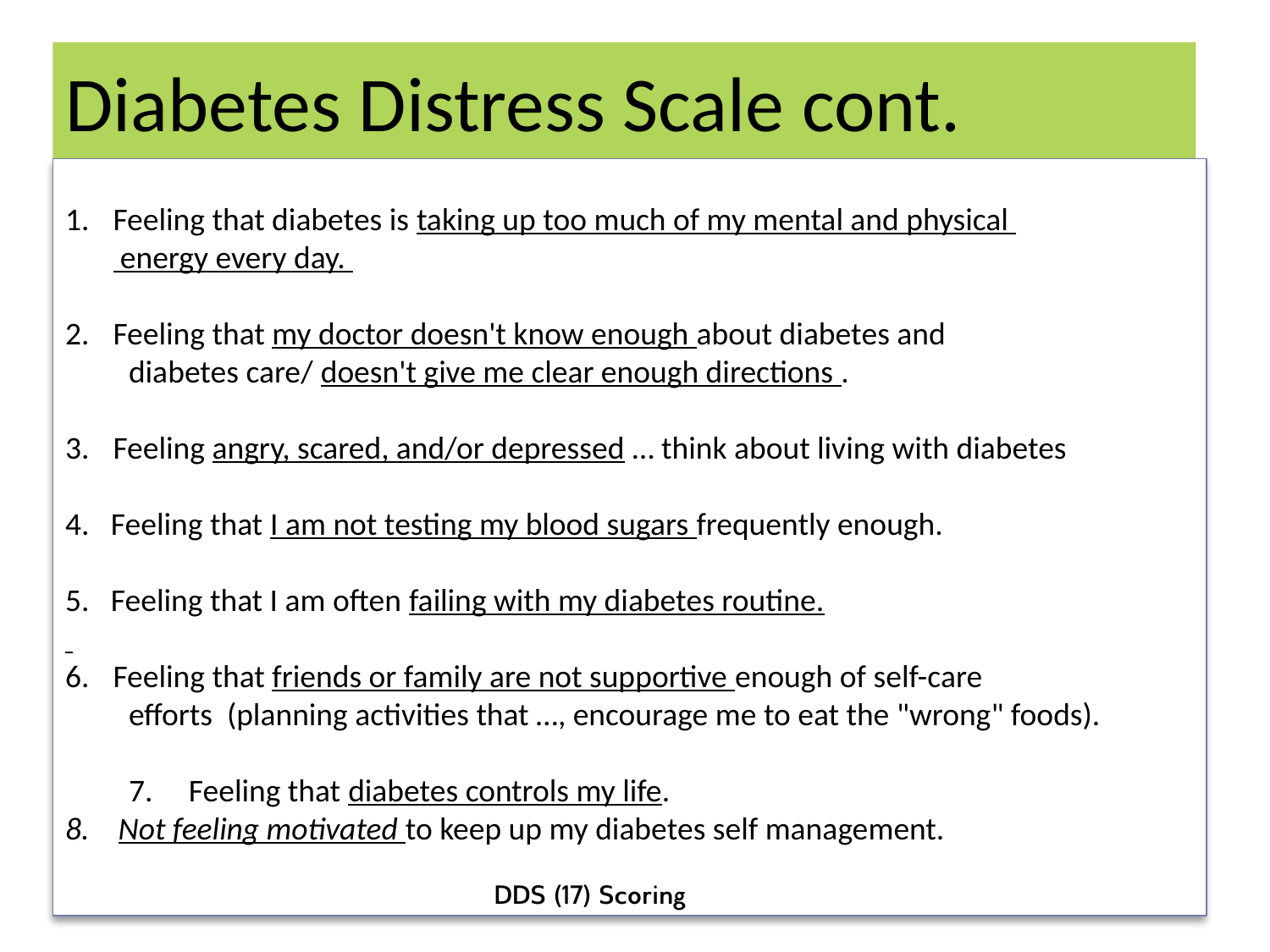

# Diabetes Distress Scale cont.

Feeling that diabetes is taking up too much of my mental and physical
	 energy every day.

Feeling that my doctor doesn't know enough about diabetes and
diabetes care/ doesn't give me clear enough directions .

Feeling angry, scared, and/or depressed … think about living with diabetes

4.   Feeling that I am not testing my blood sugars frequently enough.

5.   Feeling that I am often failing with my diabetes routine.

Feeling that friends or family are not supportive enough of self-care
efforts  (planning activities that …, encourage me to eat the "wrong" foods).

7.     Feeling that diabetes controls my life.
8.    Not feeling motivated to keep up my diabetes self management.

				DDS (17) Scoring